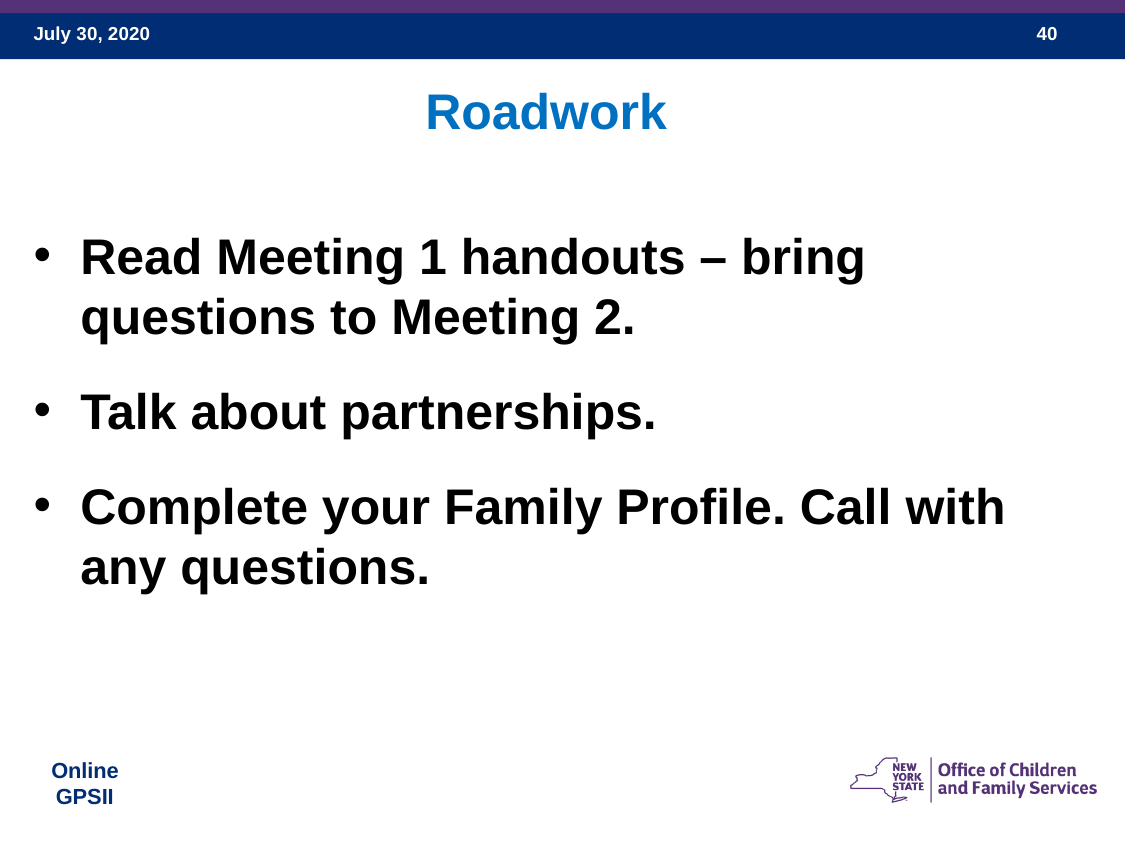

Roadwork

Read Meeting 1 handouts – bring questions to Meeting 2.
Talk about partnerships.
Complete your Family Profile. Call with any questions.